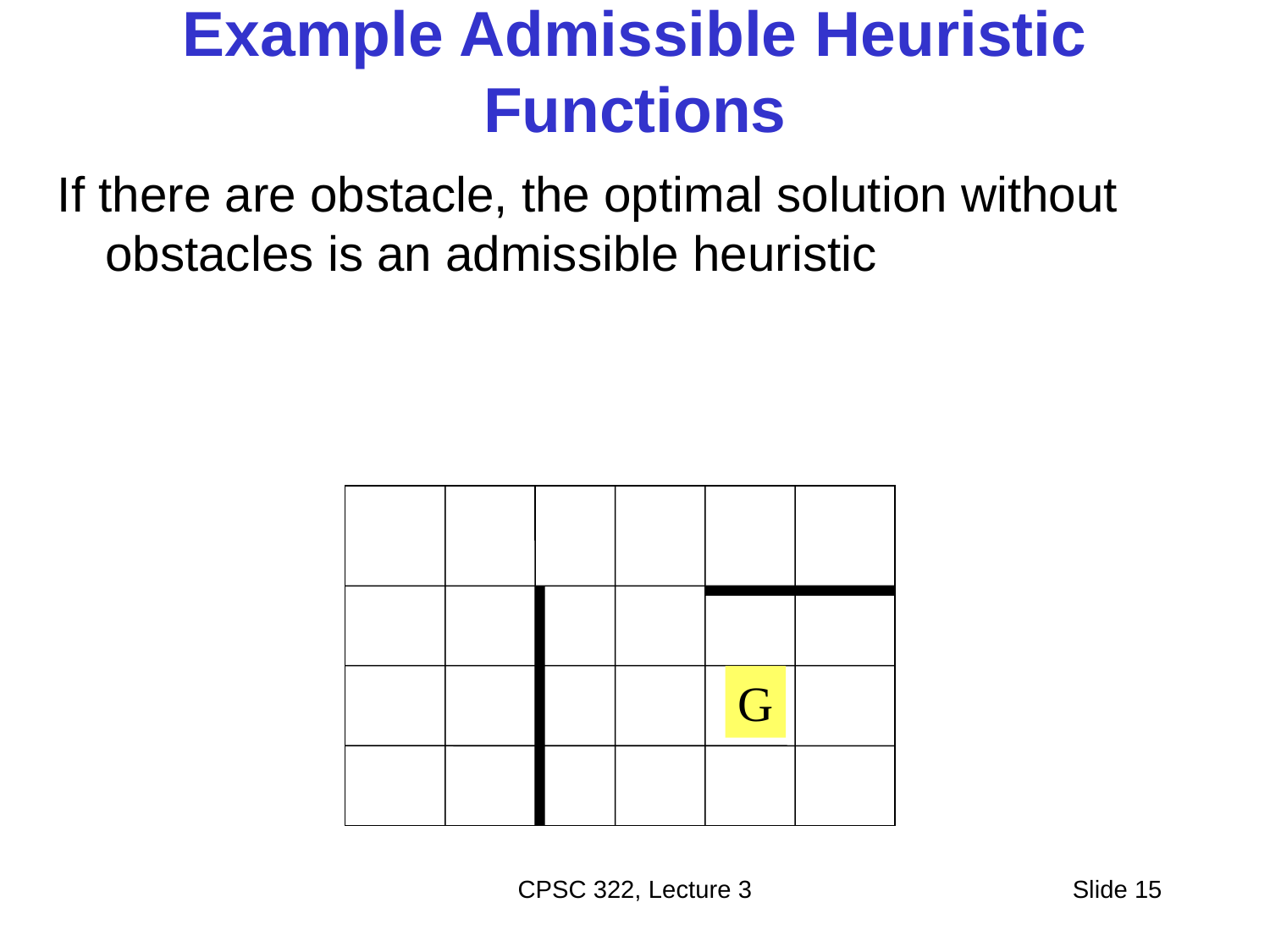

# Example Admissible Heuristic Functions
If there are obstacle, the optimal solution without obstacles is an admissible heuristic

G
CPSC 322, Lecture 3
Slide 15